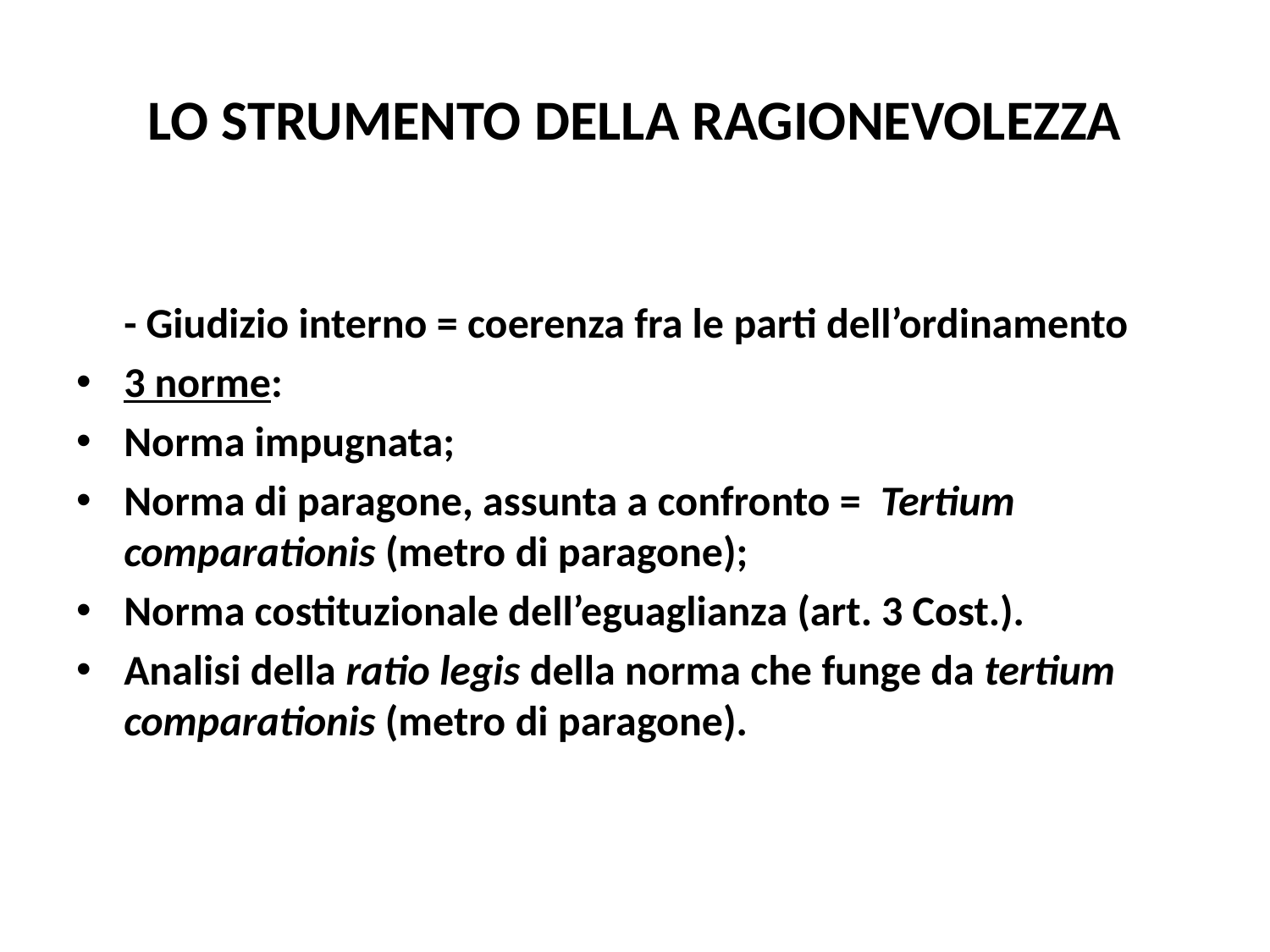

# LO STRUMENTO DELLA RAGIONEVOLEZZA

	- Giudizio interno = coerenza fra le parti dell’ordinamento
3 norme:
Norma impugnata;
Norma di paragone, assunta a confronto =  Tertium comparationis (metro di paragone);
Norma costituzionale dell’eguaglianza (art. 3 Cost.).
Analisi della ratio legis della norma che funge da tertium comparationis (metro di paragone).